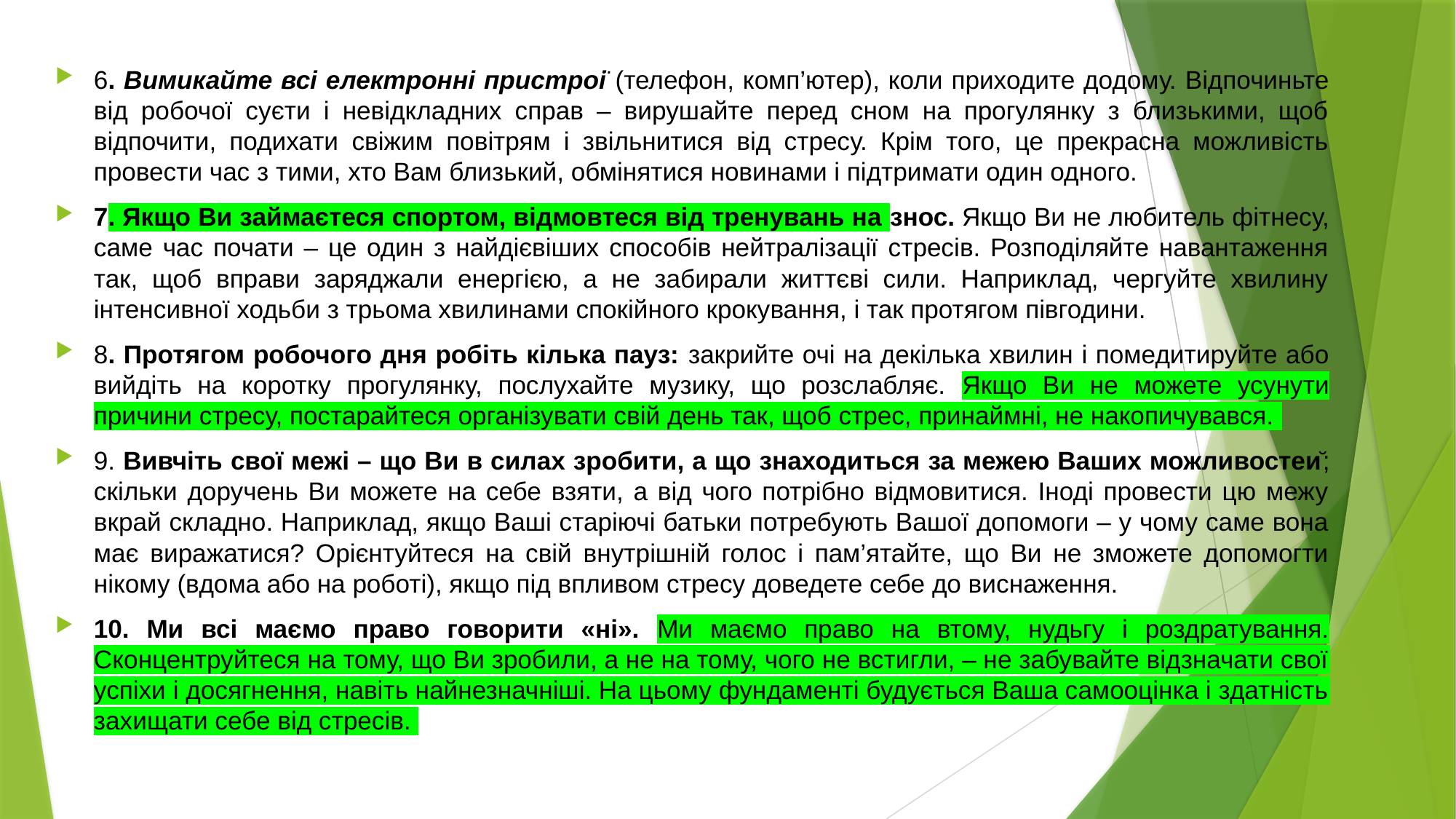

6. Вимикайте всі електронні пристрої (телефон, комп’ютер), коли приходите додому. Відпочиньте від робочої суєти і невідкладних справ – вирушайте перед сном на прогулянку з близькими, щоб відпочити, подихати свіжим повітрям і звільнитися від стресу. Крім того, це прекрасна можливість провести час з тими, хто Вам близький, обмінятися новинами і підтримати один одного.
7. Якщо Ви займаєтеся спортом, відмовтеся від тренувань на знос. Якщо Ви не любитель фітнесу, саме час почати – це один з найдієвіших способів нейтралізації стресів. Розподіляйте навантаження так, щоб вправи заряджали енергією, а не забирали життєві сили. Наприклад, чергуйте хвилину інтенсивної ходьби з трьома хвилинами спокійного крокування, і так протягом півгодини.
8. Протягом робочого дня робіть кілька пауз: закрийте очі на декілька хвилин і помедитируйте або вийдіть на коротку прогулянку, послухайте музику, що розслабляє. Якщо Ви не можете усунути причини стресу, постарайтеся організувати свій день так, щоб стрес, принаймні, не накопичувався.
9. Вивчіть свої межі – що Ви в силах зробити, а що знаходиться за межею Ваших можливостей; cкільки доручень Ви можете на себе взяти, а від чого потрібно відмовитися. Іноді провести цю межу вкрай складно. Наприклад, якщо Ваші старіючі батьки потребують Вашої допомоги – у чому саме вона має виражатися? Орієнтуйтеся на свій внутрішній голос і пам’ятайте, що Ви не зможете допомогти нікому (вдома або на роботі), якщо під впливом стресу доведете себе до виснаження.
10. Ми всі маємо право говорити «ні». Ми маємо право на втому, нудьгу і роздратування. Сконцентруйтеся на тому, що Ви зробили, а не на тому, чого не встигли, – не забувайте відзначати свої успіхи і досягнення, навіть найнезначніші. На цьому фундаменті будується Ваша самооцінка і здатність захищати себе від стресів.